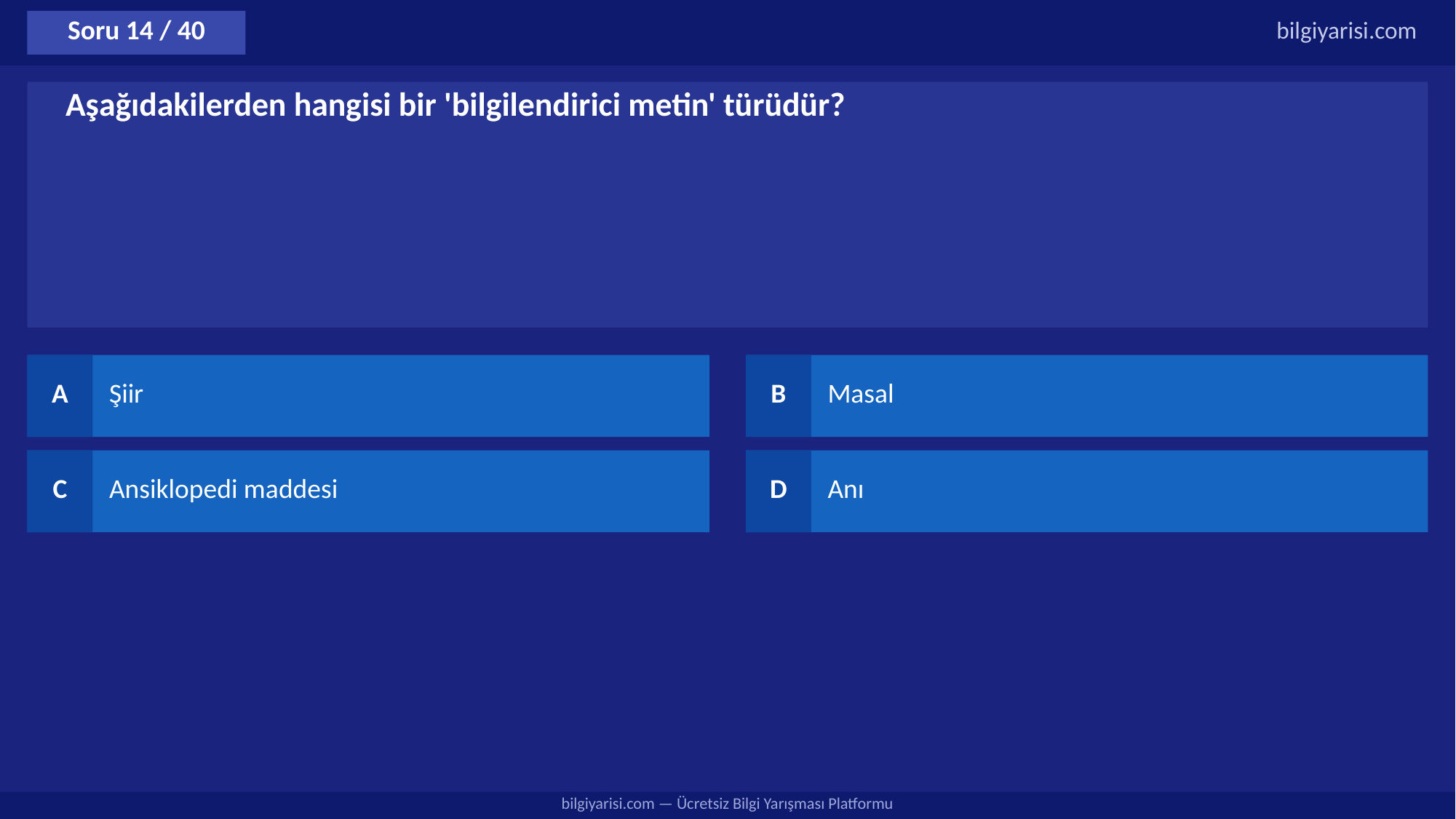

Soru 14 / 40
bilgiyarisi.com

Aşağıdakilerden hangisi bir 'bilgilendirici metin' türüdür?

A
Şiir

B
Masal

C
Ansiklopedi maddesi

D
Anı
bilgiyarisi.com — Ücretsiz Bilgi Yarışması Platformu